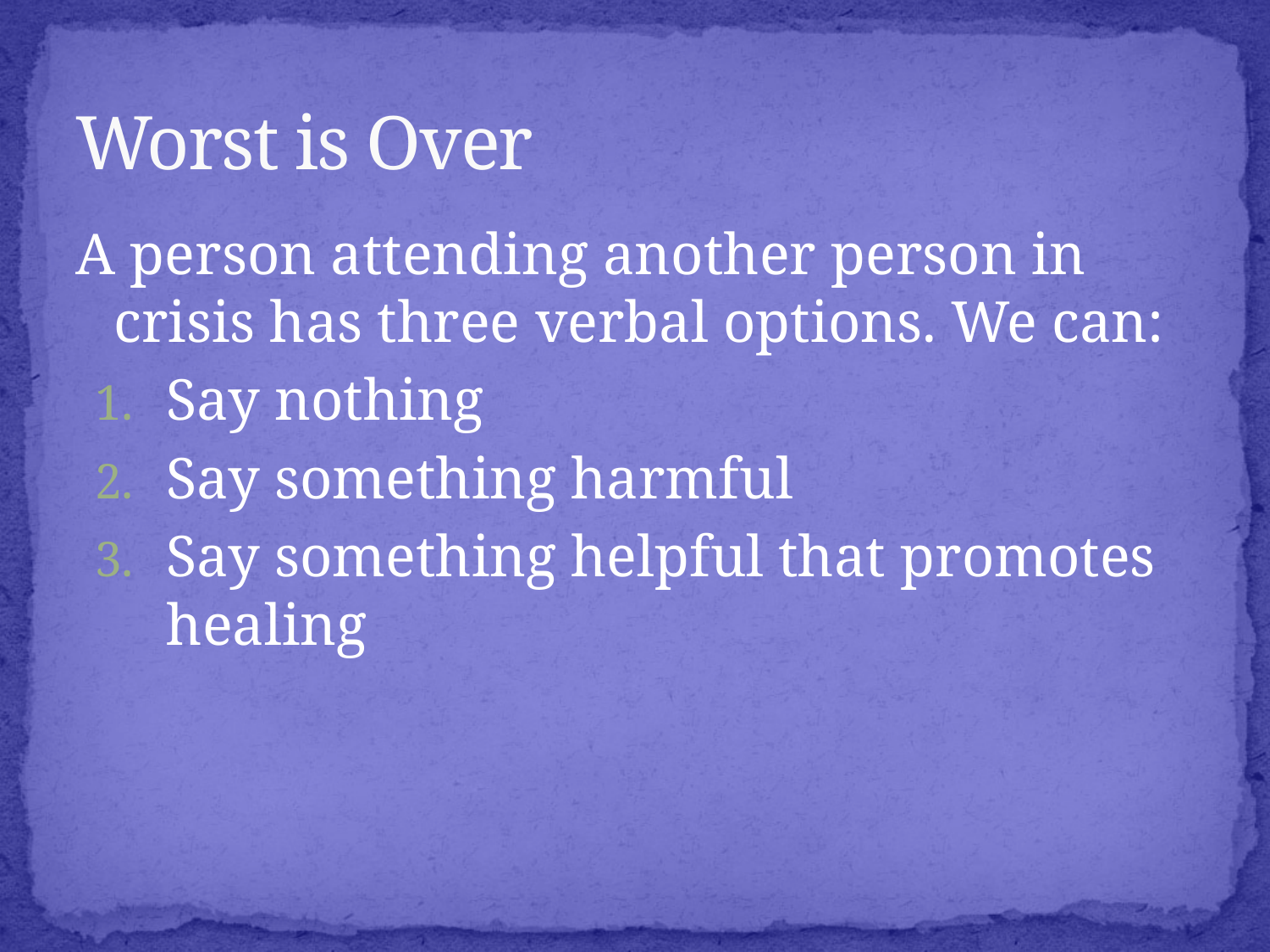

# Worst is Over
A person attending another person in crisis has three verbal options. We can:
Say nothing
Say something harmful
Say something helpful that promotes healing